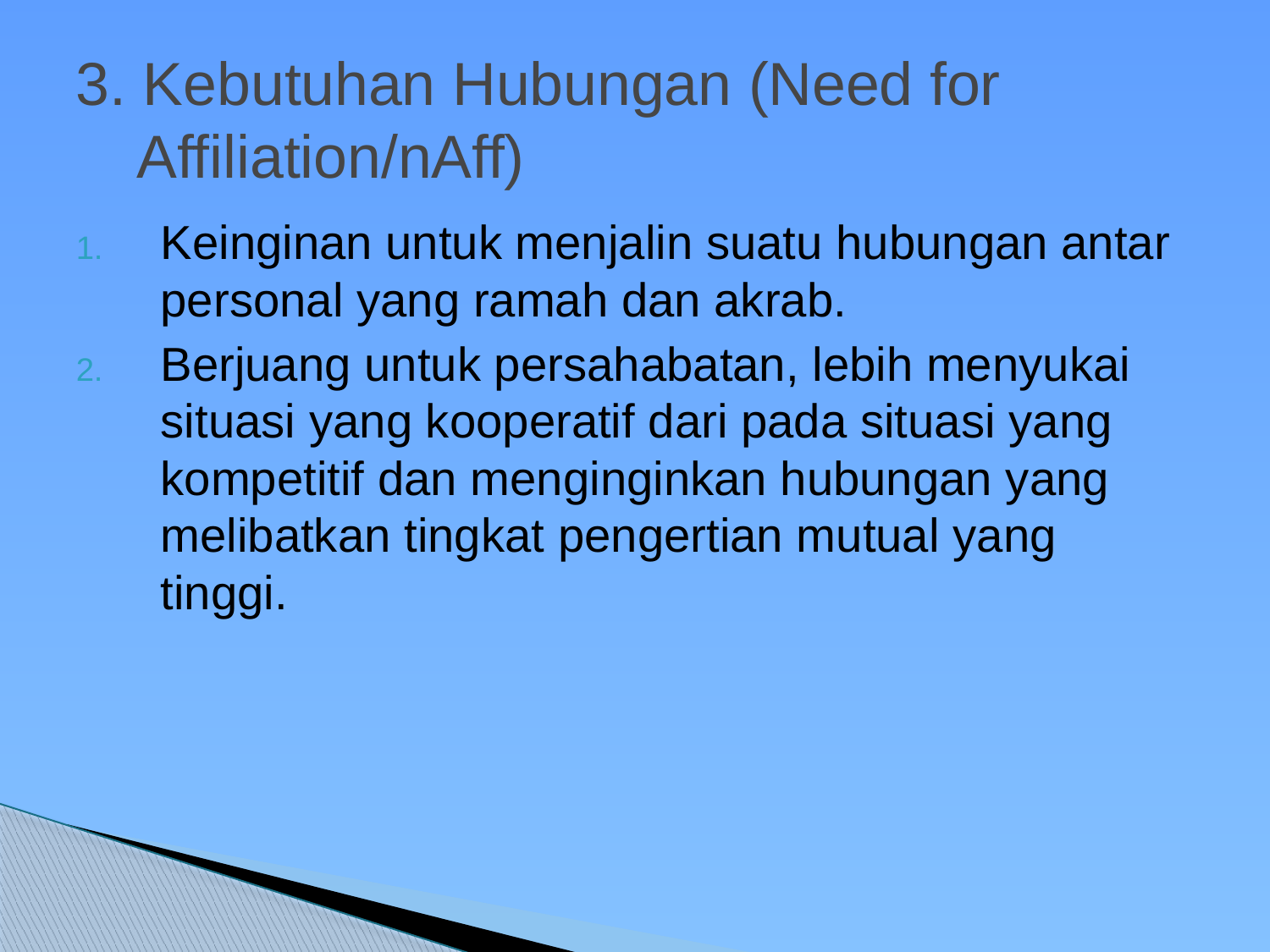

# 3. Kebutuhan Hubungan (Need for Affiliation/nAff)
Keinginan untuk menjalin suatu hubungan antar personal yang ramah dan akrab.
Berjuang untuk persahabatan, lebih menyukai situasi yang kooperatif dari pada situasi yang kompetitif dan menginginkan hubungan yang melibatkan tingkat pengertian mutual yang tinggi.